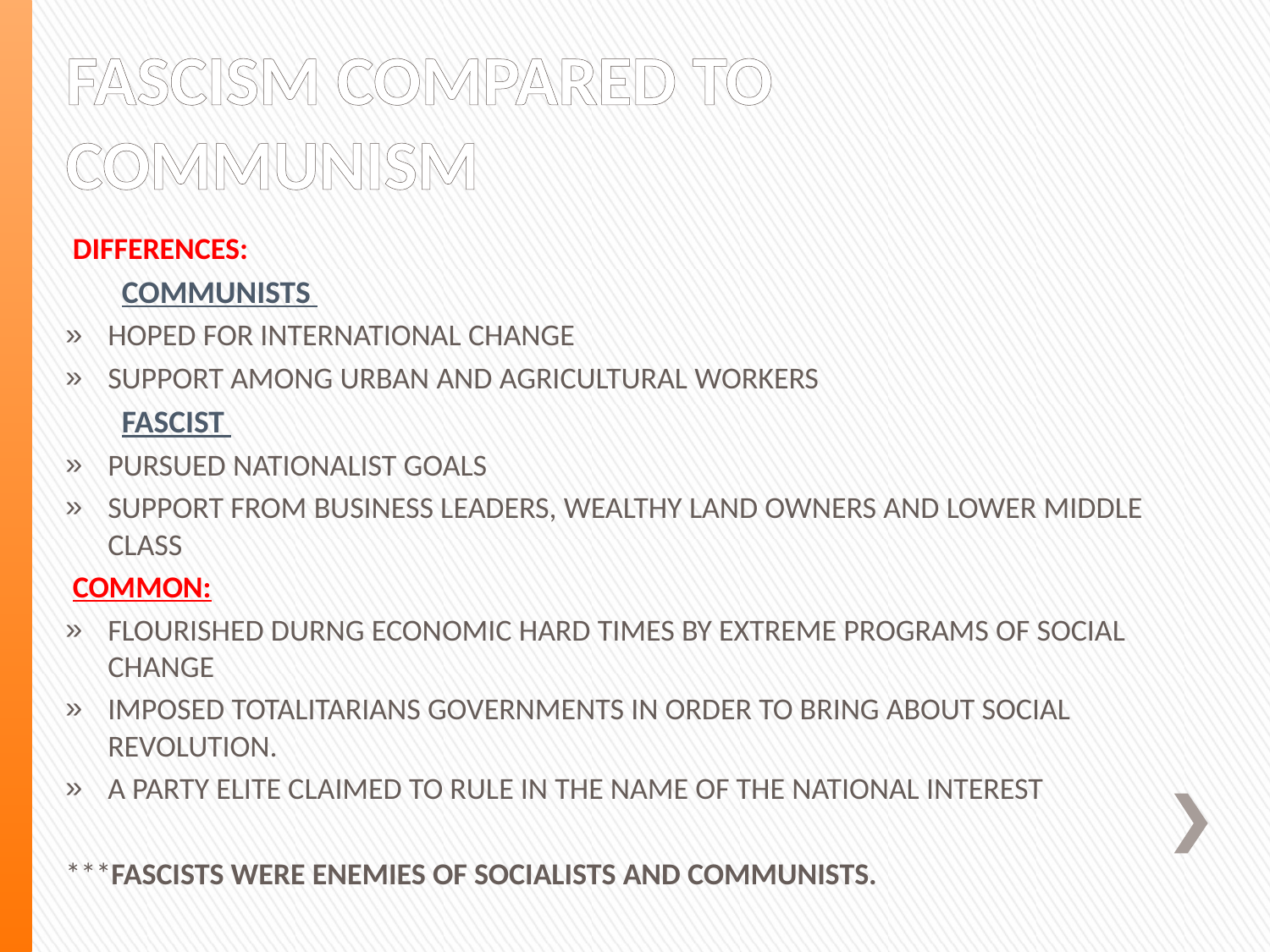

# FASCISM COMPARED TO COMMUNISM
 DIFFERENCES:
COMMUNISTS
HOPED FOR INTERNATIONAL CHANGE
SUPPORT AMONG URBAN AND AGRICULTURAL WORKERS
FASCIST
PURSUED NATIONALIST GOALS
SUPPORT FROM BUSINESS LEADERS, WEALTHY LAND OWNERS AND LOWER MIDDLE CLASS
 COMMON:
FLOURISHED DURNG ECONOMIC HARD TIMES BY EXTREME PROGRAMS OF SOCIAL CHANGE
IMPOSED TOTALITARIANS GOVERNMENTS IN ORDER TO BRING ABOUT SOCIAL REVOLUTION.
A PARTY ELITE CLAIMED TO RULE IN THE NAME OF THE NATIONAL INTEREST

***FASCISTS WERE ENEMIES OF SOCIALISTS AND COMMUNISTS.